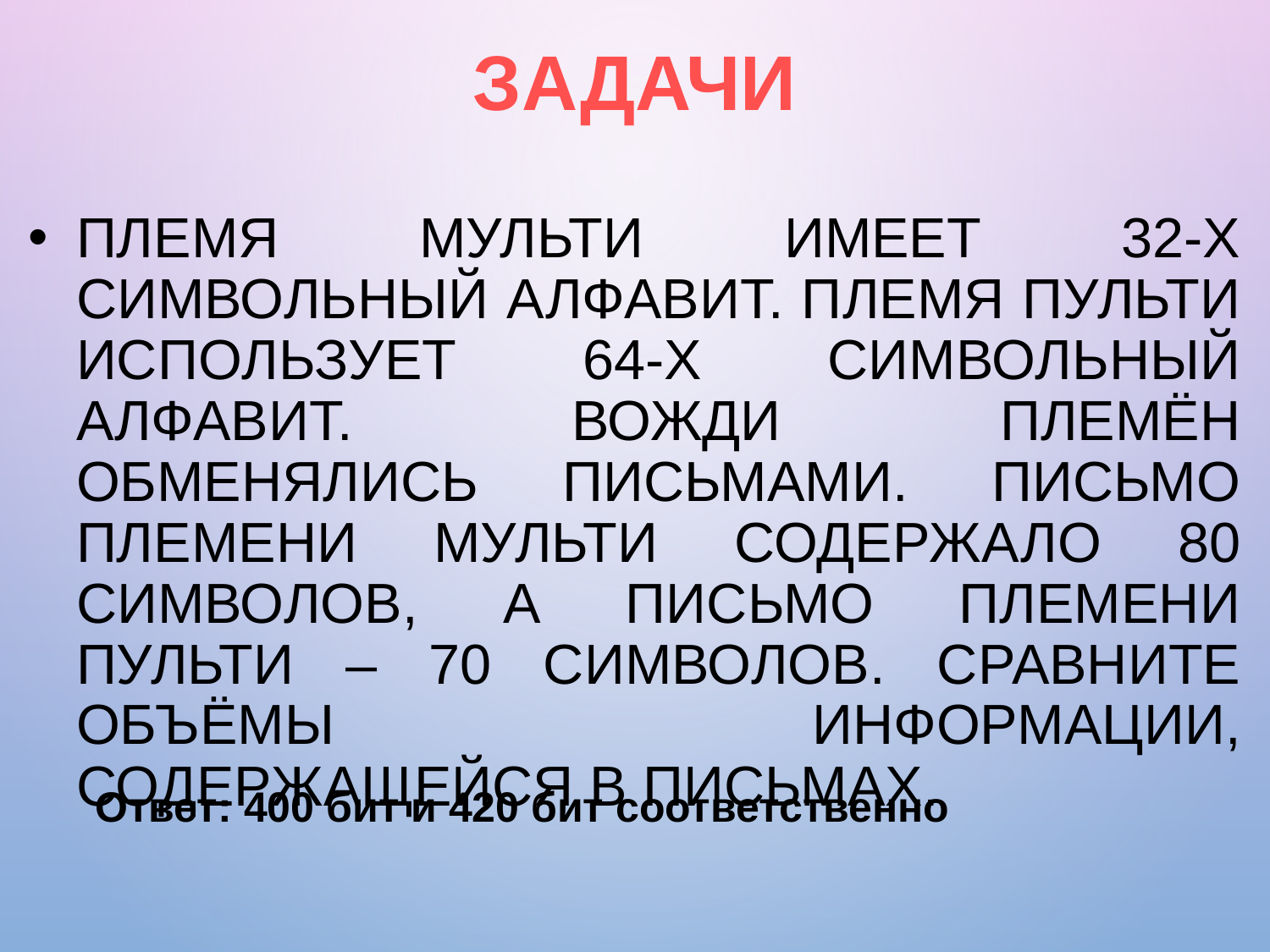

# ЗАДАЧИ
Племя Мульти имеет 32-х символьный алфавит. Племя Пульти использует 64-х символьный алфавит. Вожди племён обменялись письмами. Письмо племени Мульти содержало 80 символов, а письмо племени Пульти – 70 символов. Сравните объёмы информации, содержащейся в письмах.
Ответ: 400 бит и 420 бит соответственно